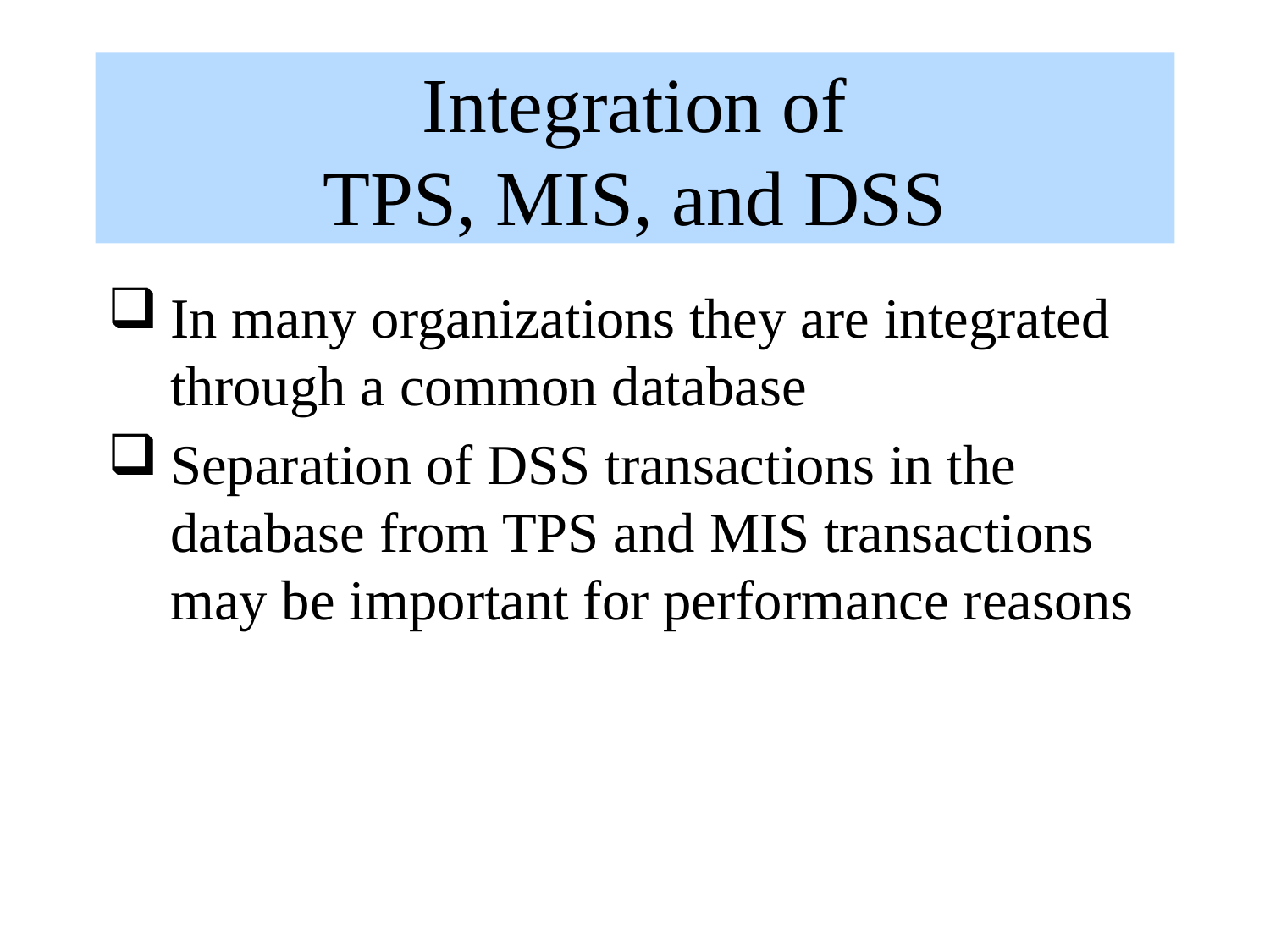

# Integration of TPS, MIS, and DSS
In many organizations they are integrated through a common database
Separation of DSS transactions in the database from TPS and MIS transactions may be important for performance reasons